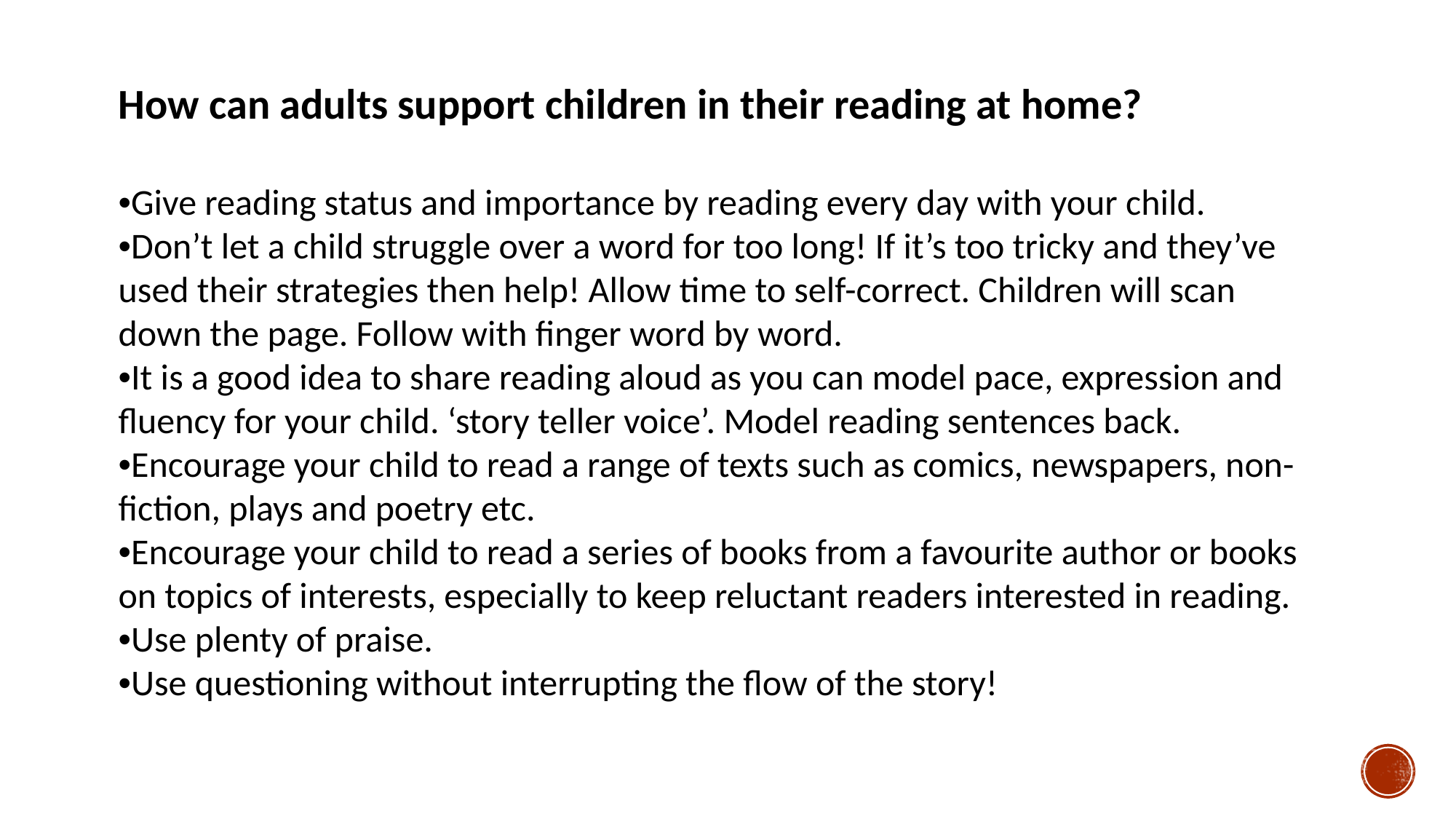

How can adults support children in their reading at home?

•Give reading status and importance by reading every day with your child.
•Don’t let a child struggle over a word for too long! If it’s too tricky and they’ve used their strategies then help! Allow time to self-correct. Children will scan down the page. Follow with finger word by word.
•It is a good idea to share reading aloud as you can model pace, expression and fluency for your child. ‘story teller voice’. Model reading sentences back.
•Encourage your child to read a range of texts such as comics, newspapers, non-fiction, plays and poetry etc.
•Encourage your child to read a series of books from a favourite author or books on topics of interests, especially to keep reluctant readers interested in reading.
•Use plenty of praise.
•Use questioning without interrupting the flow of the story!